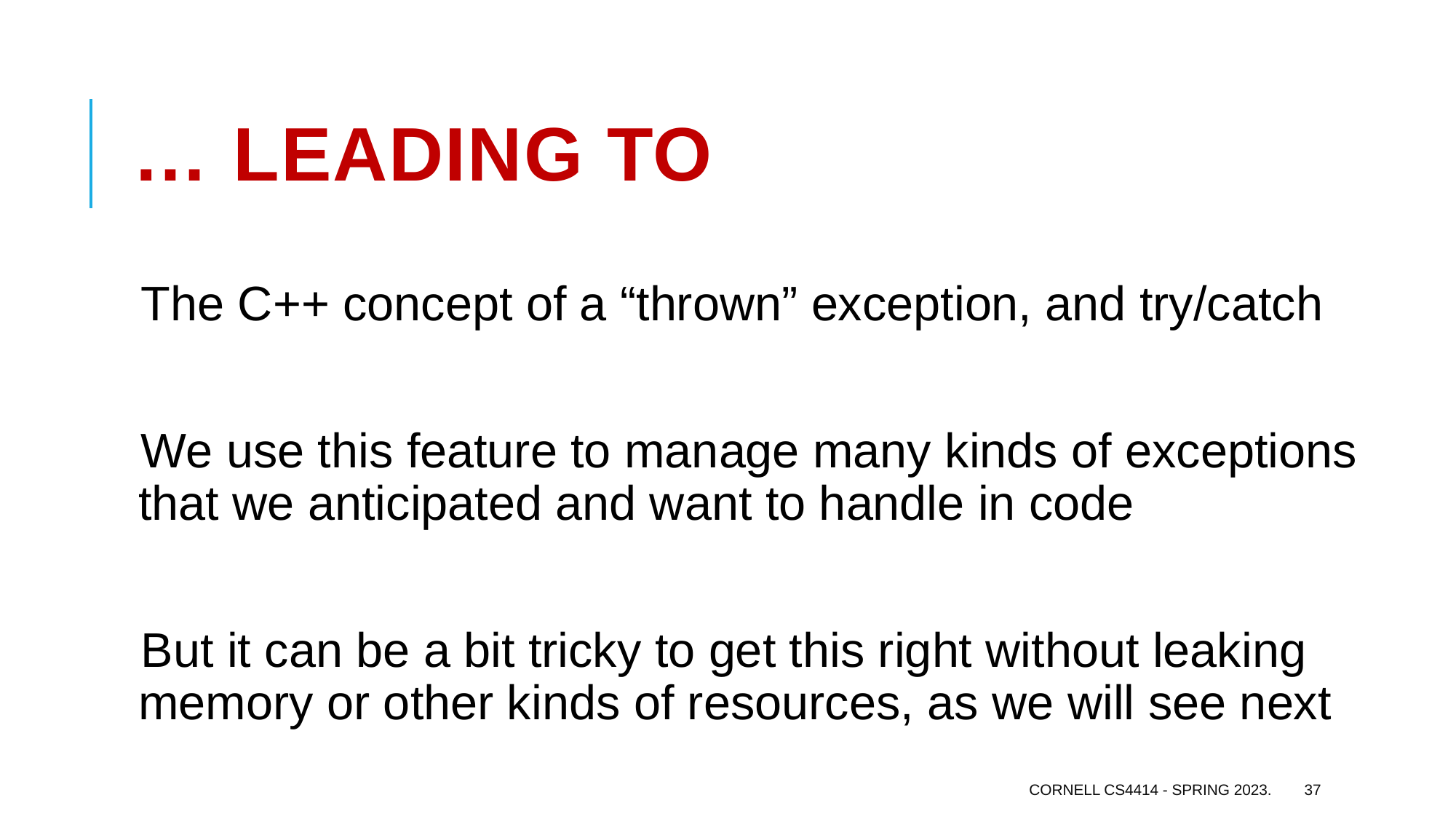

# … leading to
The C++ concept of a “thrown” exception, and try/catch

We use this feature to manage many kinds of exceptions that we anticipated and want to handle in code

But it can be a bit tricky to get this right without leaking memory or other kinds of resources, as we will see next
Cornell CS4414 - Spring 2023.
37